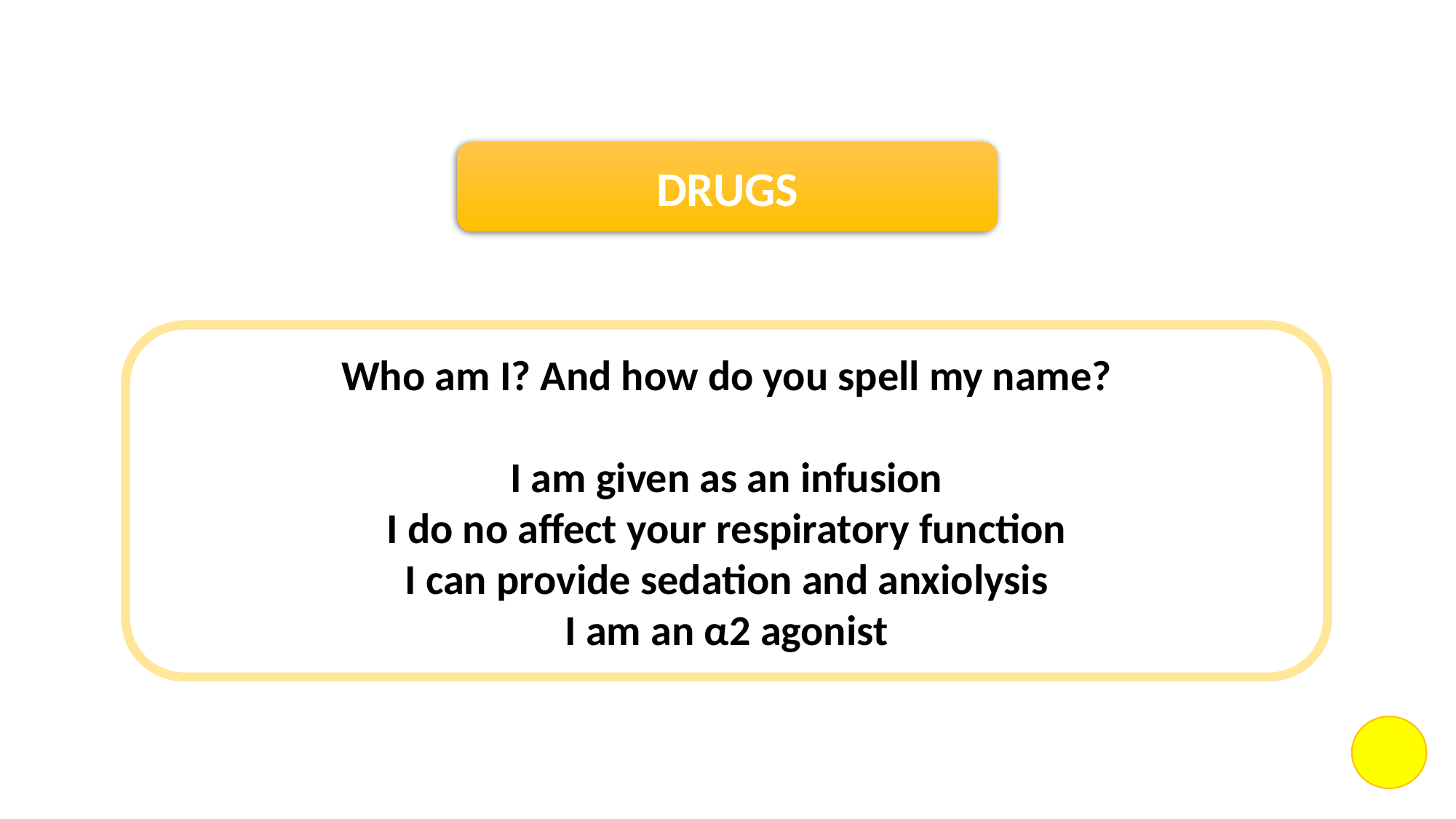

DRUGS
Who am I? And how do you spell my name?

I am given as an infusion
I do no affect your respiratory function
I can provide sedation and anxiolysis
I am an α2 agonist